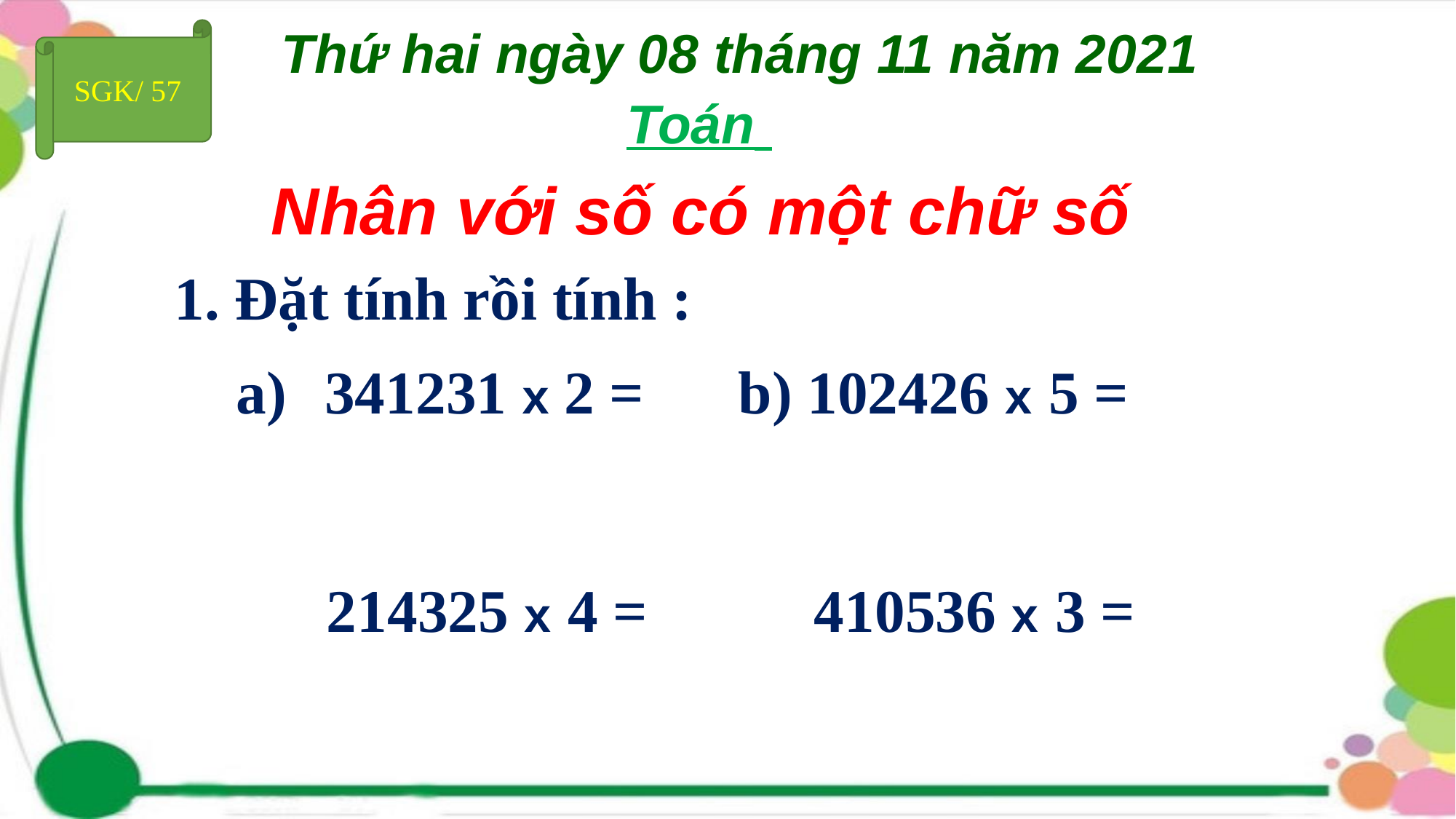

Thứ hai ngày 08 tháng 11 năm 2021
SGK/ 57
Toán
Nhân với số có một chữ số
1. Đặt tính rồi tính :
b) 102426 x 5 =

     410536 x 3 =
341231 x 2 =

      214325 x 4 =